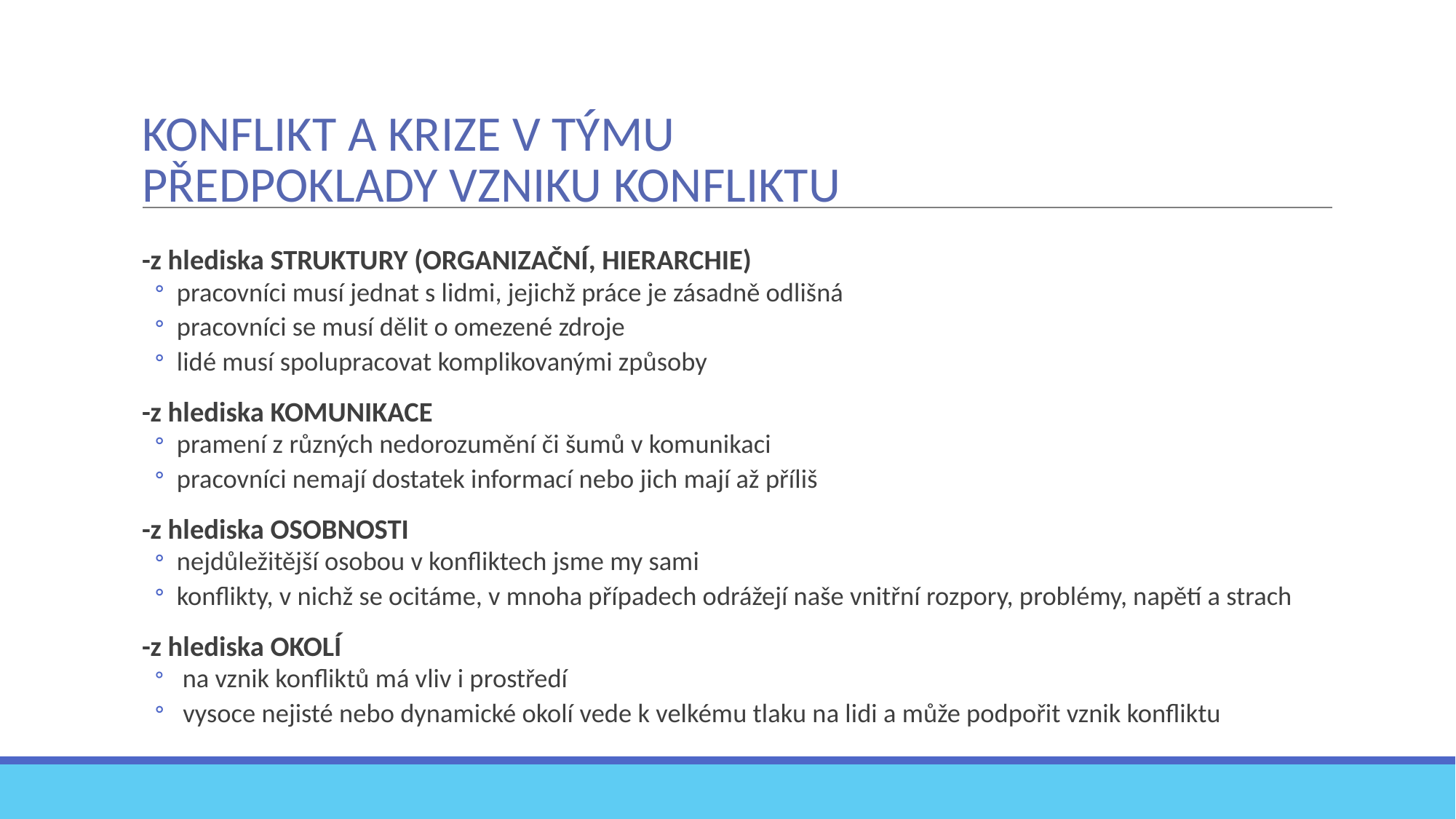

# KONFLIKT A KRIZE V TÝMU PŘEDPOKLADY VZNIKU KONFLIKTU

-z hlediska STRUKTURY (ORGANIZAČNÍ, HIERARCHIE)
pracovníci musí jednat s lidmi, jejichž práce je zásadně odlišná
pracovníci se musí dělit o omezené zdroje
lidé musí spolupracovat komplikovanými způsoby
-z hlediska KOMUNIKACE
pramení z různých nedorozumění či šumů v komunikaci
pracovníci nemají dostatek informací nebo jich mají až příliš
-z hlediska OSOBNOSTI
nejdůležitější osobou v konfliktech jsme my sami
konflikty, v nichž se ocitáme, v mnoha případech odrážejí naše vnitřní rozpory, problémy, napětí a strach
-z hlediska OKOLÍ
 na vznik konfliktů má vliv i prostředí
 vysoce nejisté nebo dynamické okolí vede k velkému tlaku na lidi a může podpořit vznik konfliktu